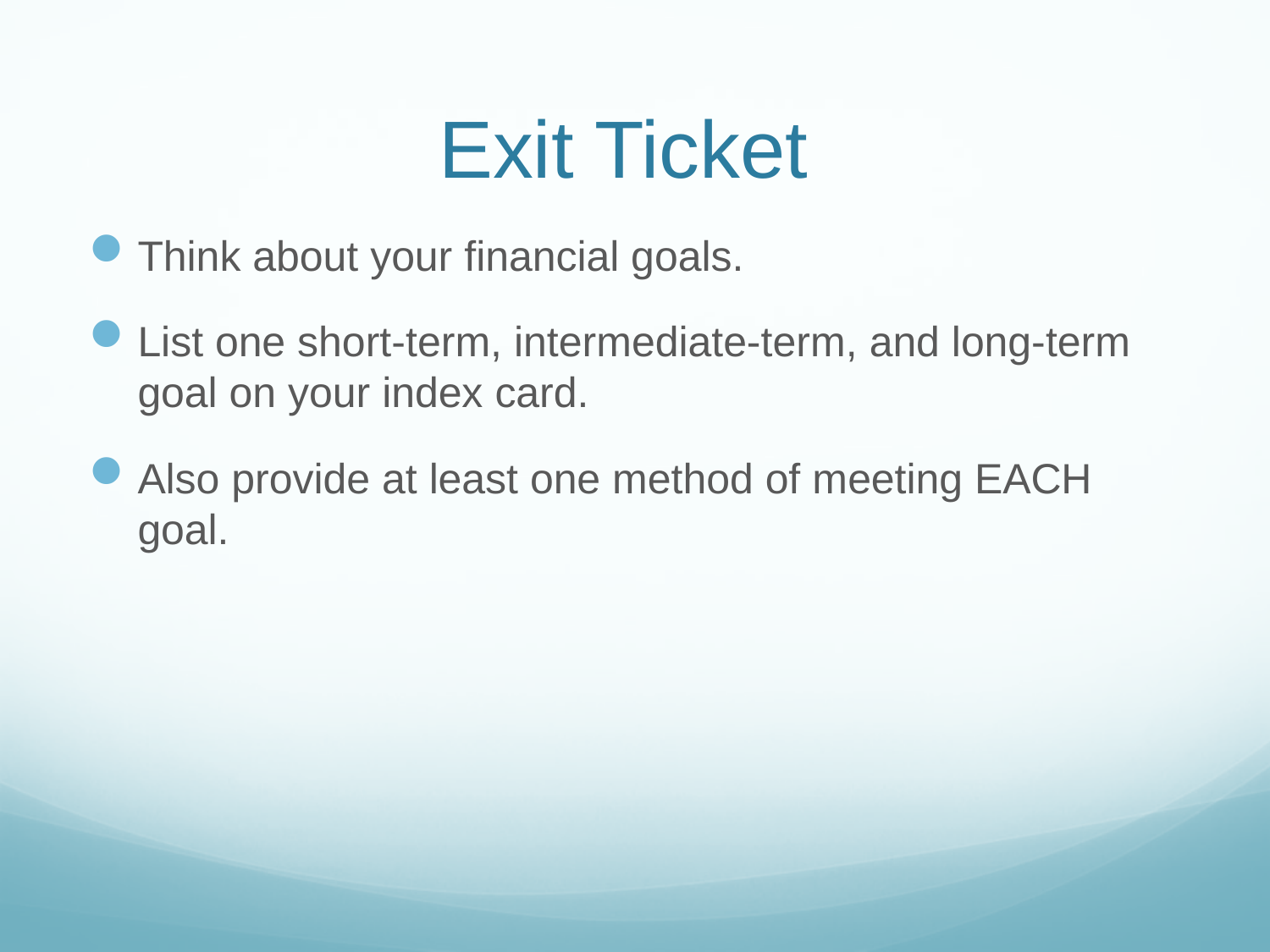

# Exit Ticket
Think about your financial goals.
List one short-term, intermediate-term, and long-term goal on your index card.
Also provide at least one method of meeting EACH goal.